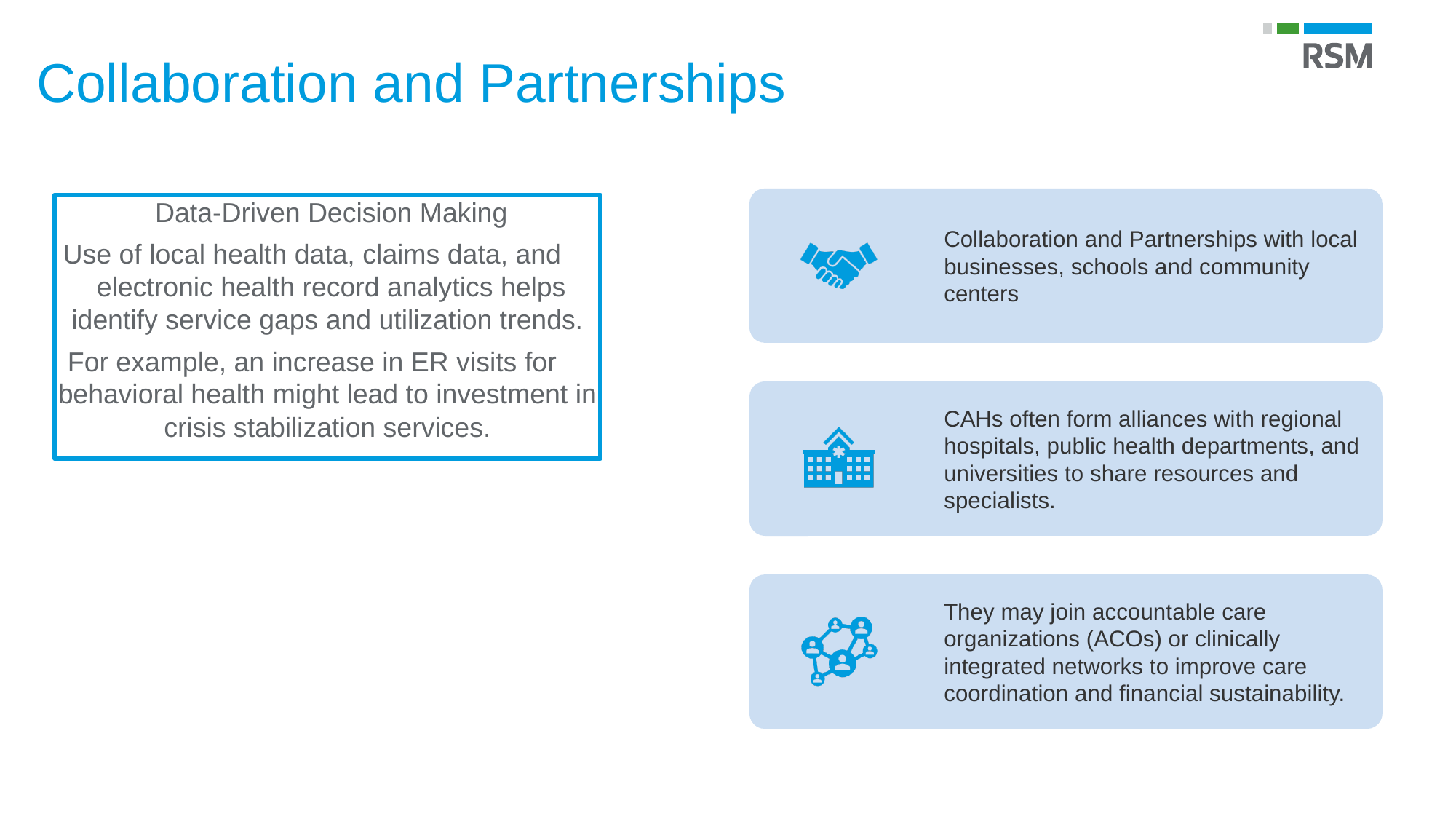

# Collaboration and Partnerships
Collaboration and Partnerships with local businesses, schools and community centers
CAHs often form alliances with regional hospitals, public health departments, and universities to share resources and specialists.
They may join accountable care organizations (ACOs) or clinically integrated networks to improve care coordination and financial sustainability.
 Data-Driven Decision Making
 Use of local health data, claims data, and       electronic health record analytics helps identify service gaps and utilization trends.
 For example, an increase in ER visits for      behavioral health might lead to investment in crisis stabilization services.